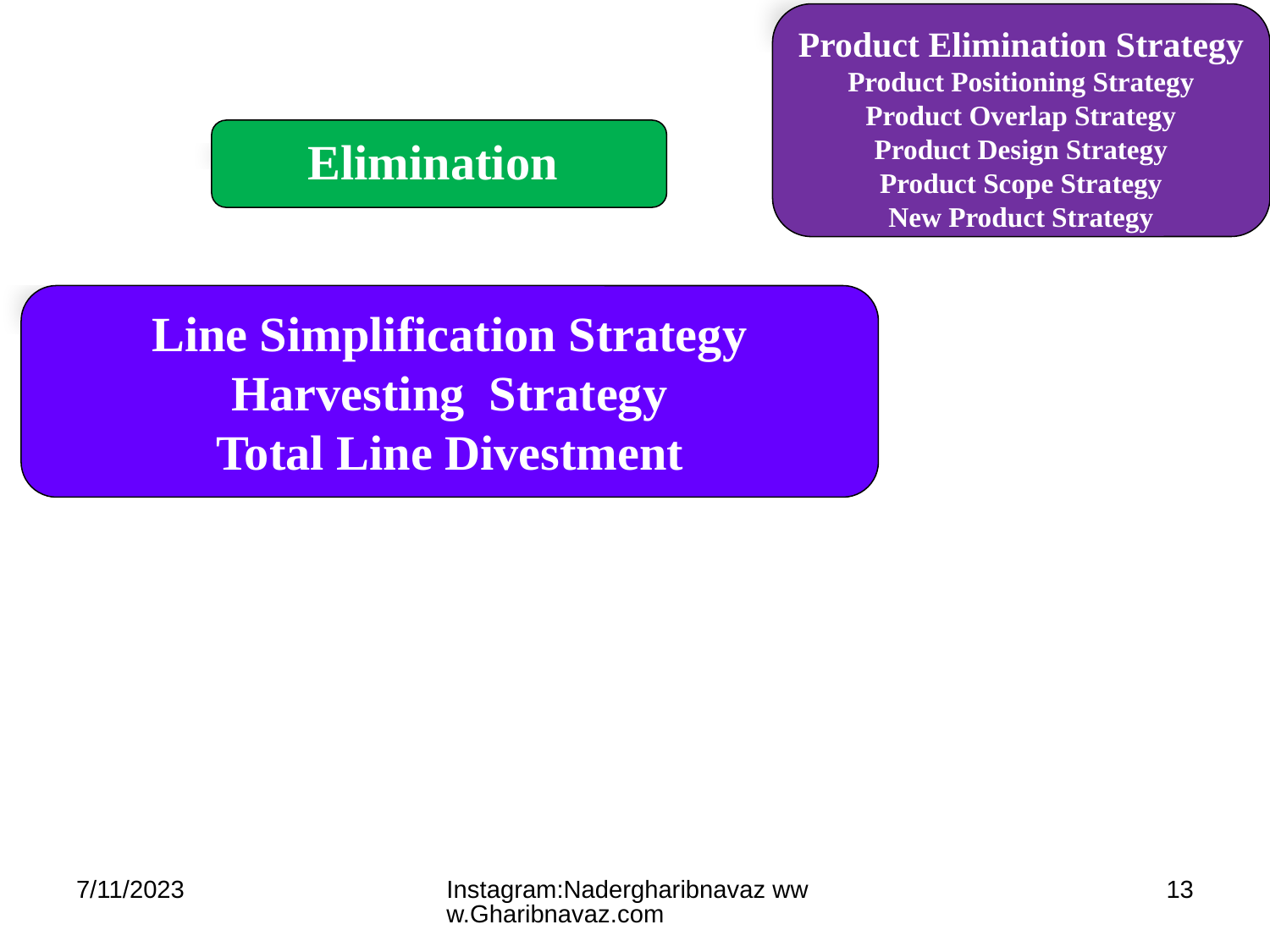

Product Elimination Strategy
Product Positioning Strategy
Product Overlap Strategy
Product Design Strategy
Product Scope Strategy
New Product Strategy
Elimination

Line Simplification Strategy
Harvesting  Strategy
Total Line Divestment

7/11/2023
Instagram:Nadergharibnavaz www.Gharibnavaz.com
13